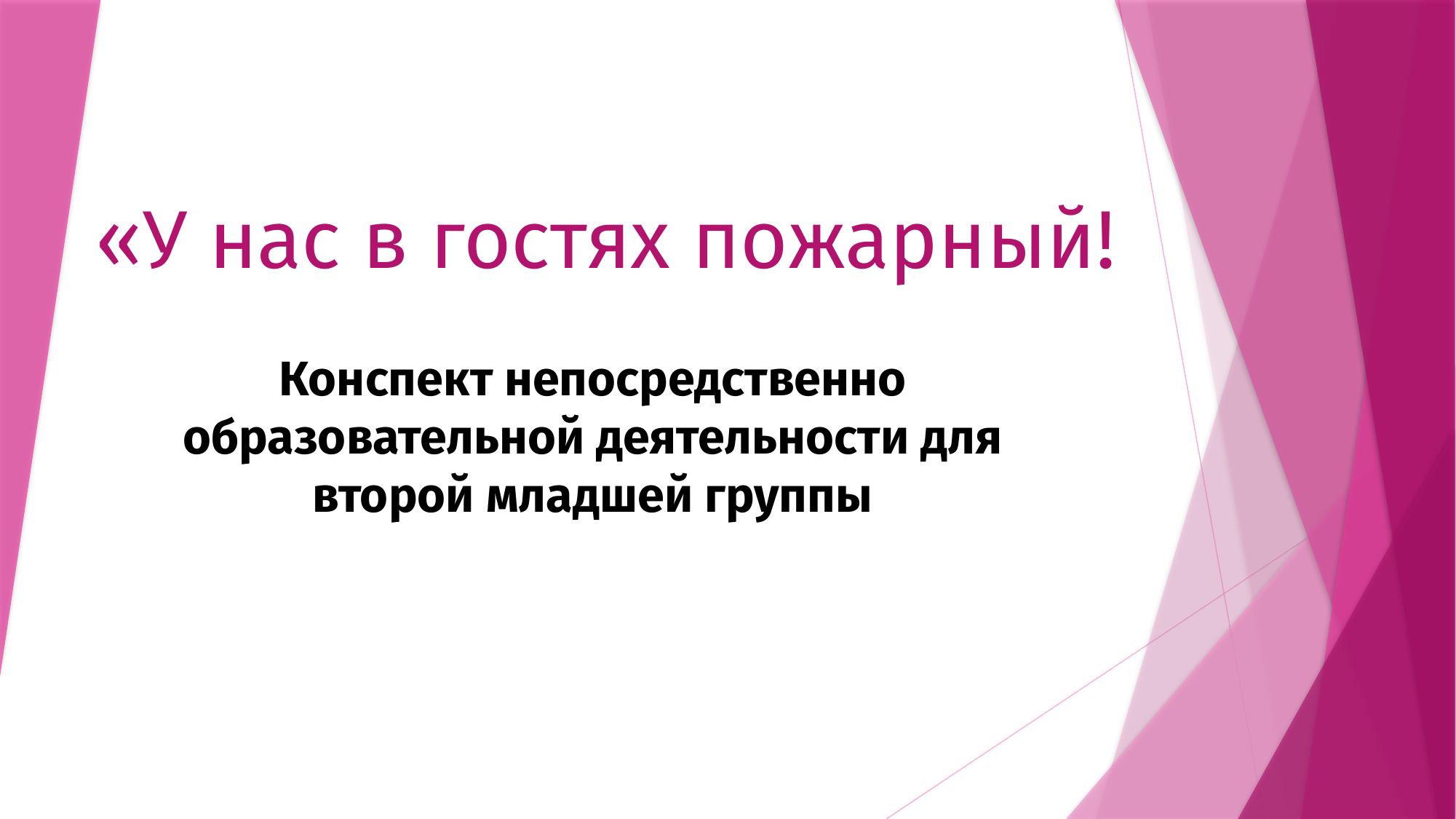

# «У нас в гостях пожарный!
Конспект непосредственно образовательной деятельности для второй младшей группы